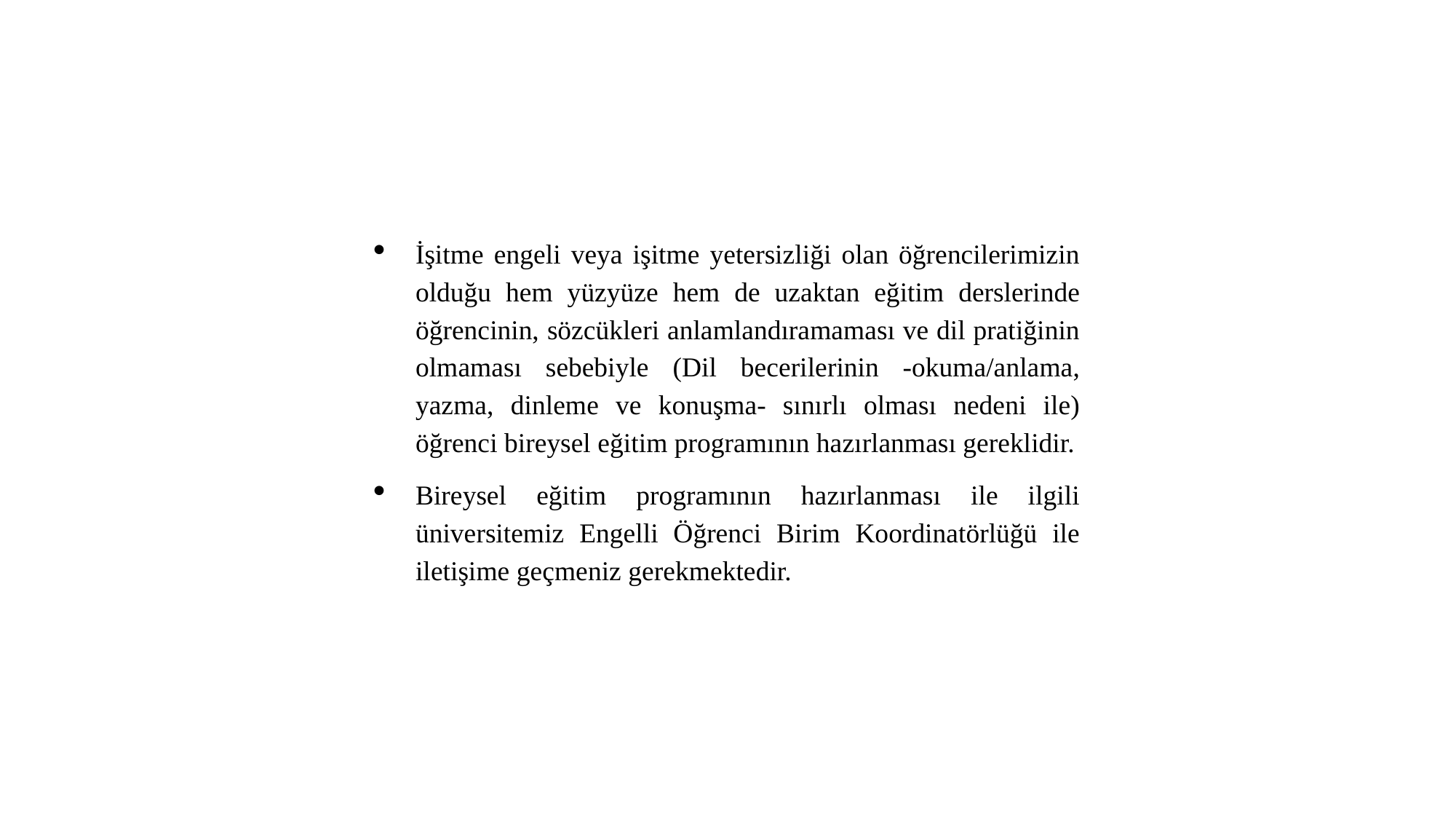

İşitme engeli veya işitme yetersizliği olan öğrencilerimizin olduğu hem yüzyüze hem de uzaktan eğitim derslerinde öğrencinin, sözcükleri anlamlandıramaması ve dil pratiğinin olmaması sebebiyle (Dil becerilerinin -okuma/anlama, yazma, dinleme ve konuşma- sınırlı olması nedeni ile) öğrenci bireysel eğitim programının hazırlanması gereklidir.
Bireysel eğitim programının hazırlanması ile ilgili üniversitemiz Engelli Öğrenci Birim Koordinatörlüğü ile iletişime geçmeniz gerekmektedir.